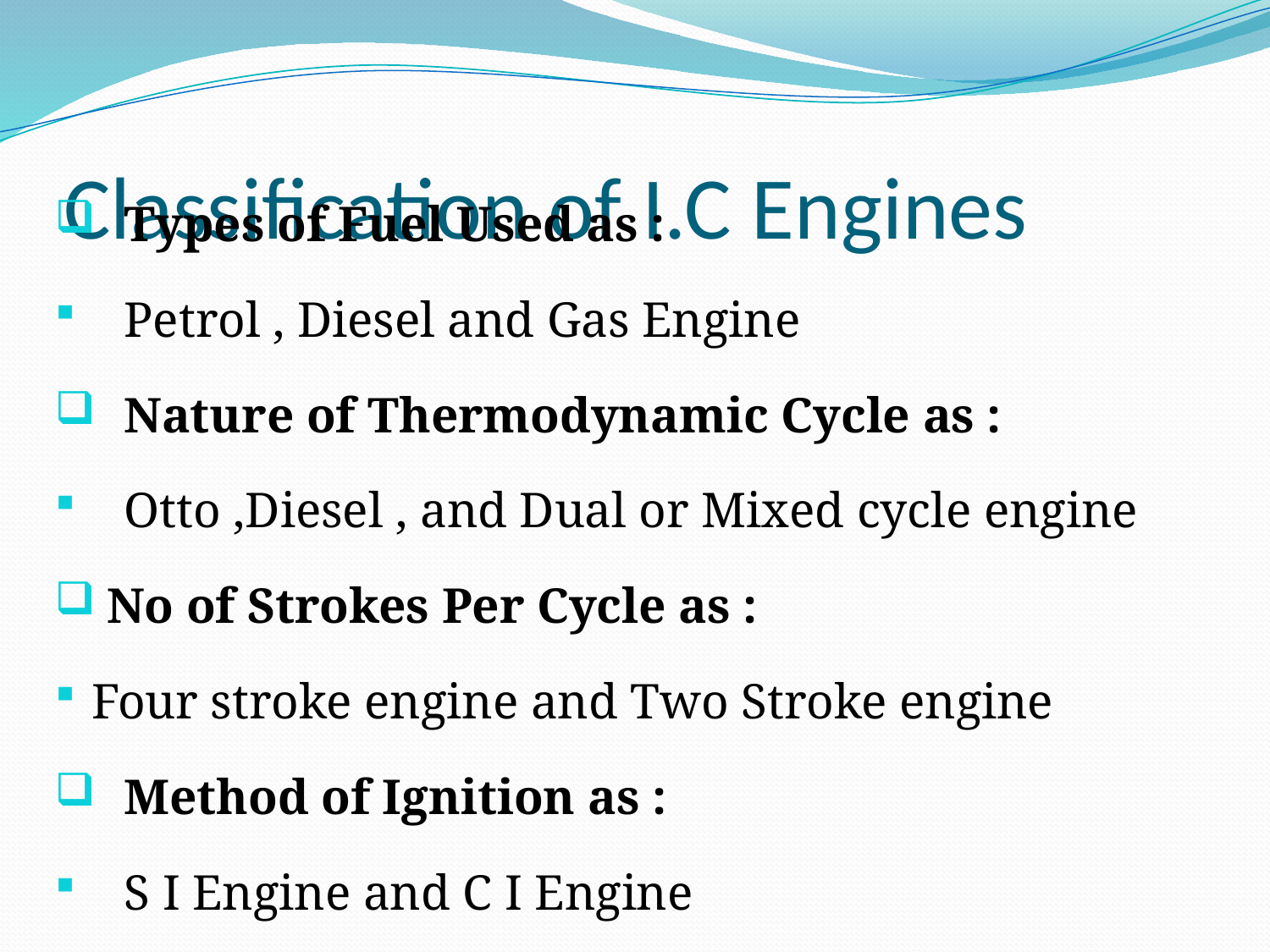

# Classification of I.C Engines
Types of Fuel Used as :
Petrol , Diesel and Gas Engine
Nature of Thermodynamic Cycle as :
Otto ,Diesel , and Dual or Mixed cycle engine
 No of Strokes Per Cycle as :
Four stroke engine and Two Stroke engine
Method of Ignition as :
S I Engine and C I Engine